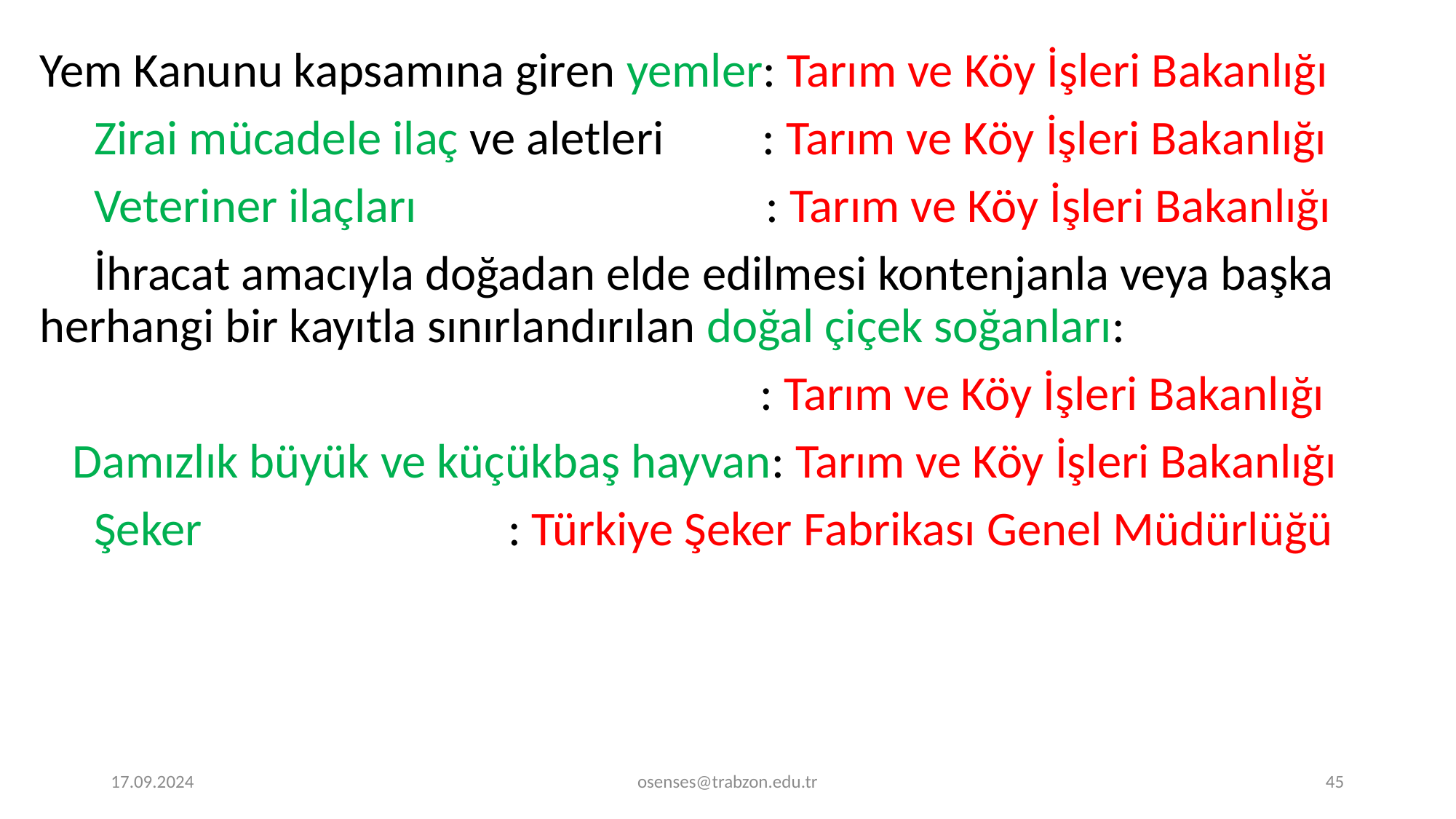

Yem Kanunu kapsamına giren yemler: Tarım ve Köy İşleri Bakanlığı
     Zirai mücadele ilaç ve aletleri         : Tarım ve Köy İşleri Bakanlığı
     Veteriner ilaçları                                : Tarım ve Köy İşleri Bakanlığı
     İhracat amacıyla doğadan elde edilmesi kontenjanla veya başka herhangi bir kayıtla sınırlandırılan doğal çiçek soğanları:
                                                                  : Tarım ve Köy İşleri Bakanlığı
   Damızlık büyük ve küçükbaş hayvan: Tarım ve Köy İşleri Bakanlığı
     Şeker                            : Türkiye Şeker Fabrikası Genel Müdürlüğü

17.09.2024
osenses@trabzon.edu.tr
45